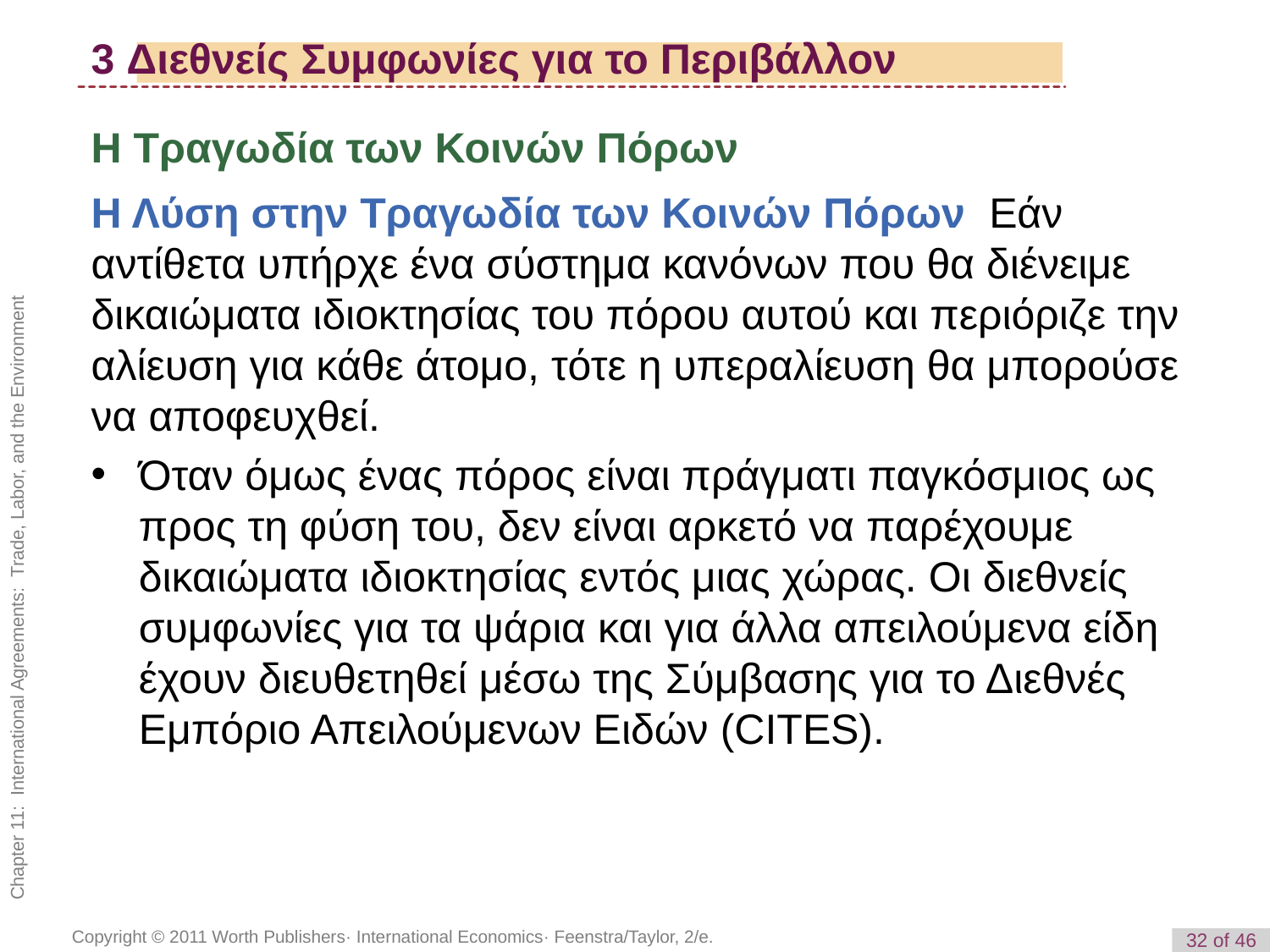

3 Διεθνείς Συμφωνίες για το Περιβάλλον

Η Τραγωδία των Κοινών Πόρων
Η Λύση στην Τραγωδία των Κοινών Πόρων  Εάν αντίθετα υπήρχε ένα σύστημα κανόνων που θα διένειμε δικαιώματα ιδιοκτησίας του πόρου αυτού και περιόριζε την αλίευση για κάθε άτομο, τότε η υπεραλίευση θα μπορούσε να αποφευχθεί.
Όταν όμως ένας πόρος είναι πράγματι παγκόσμιος ως προς τη φύση του, δεν είναι αρκετό να παρέχουμε δικαιώματα ιδιοκτησίας εντός μιας χώρας. Οι διεθνείς συμφωνίες για τα ψάρια και για άλλα απειλούμενα είδη  έχουν διευθετηθεί μέσω της Σύμβασης για το Διεθνές Εμπόριο Απειλούμενων Ειδών (CITES).